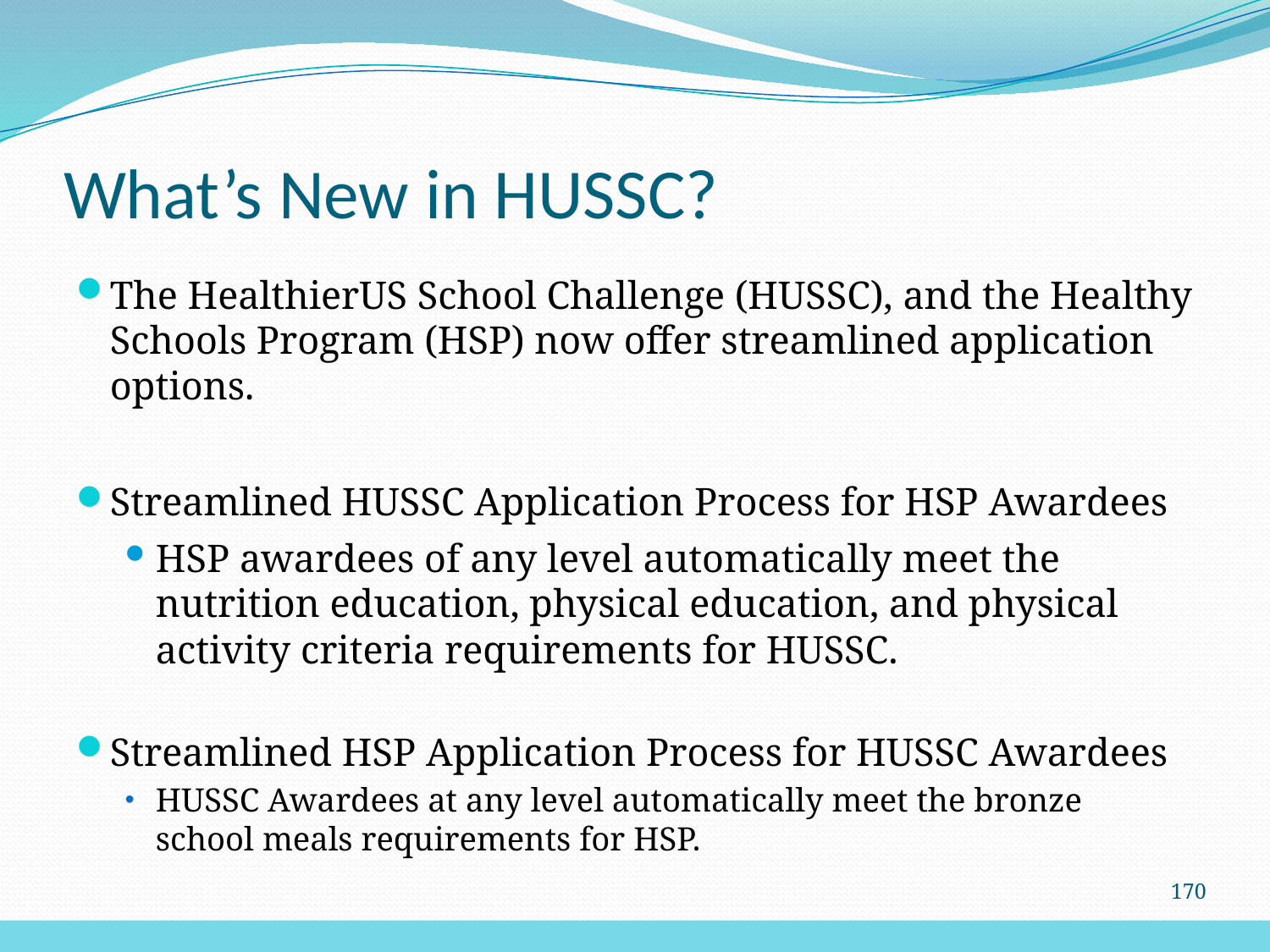

# What’s New in HUSSC?
The HealthierUS School Challenge (HUSSC), and the Healthy Schools Program (HSP) now offer streamlined application options.

Streamlined HUSSC Application Process for HSP Awardees
HSP awardees of any level automatically meet the  nutrition education, physical education, and physical activity criteria requirements for HUSSC.

Streamlined HSP Application Process for HUSSC Awardees
HUSSC Awardees at any level automatically meet the bronze  school meals requirements for HSP.

170